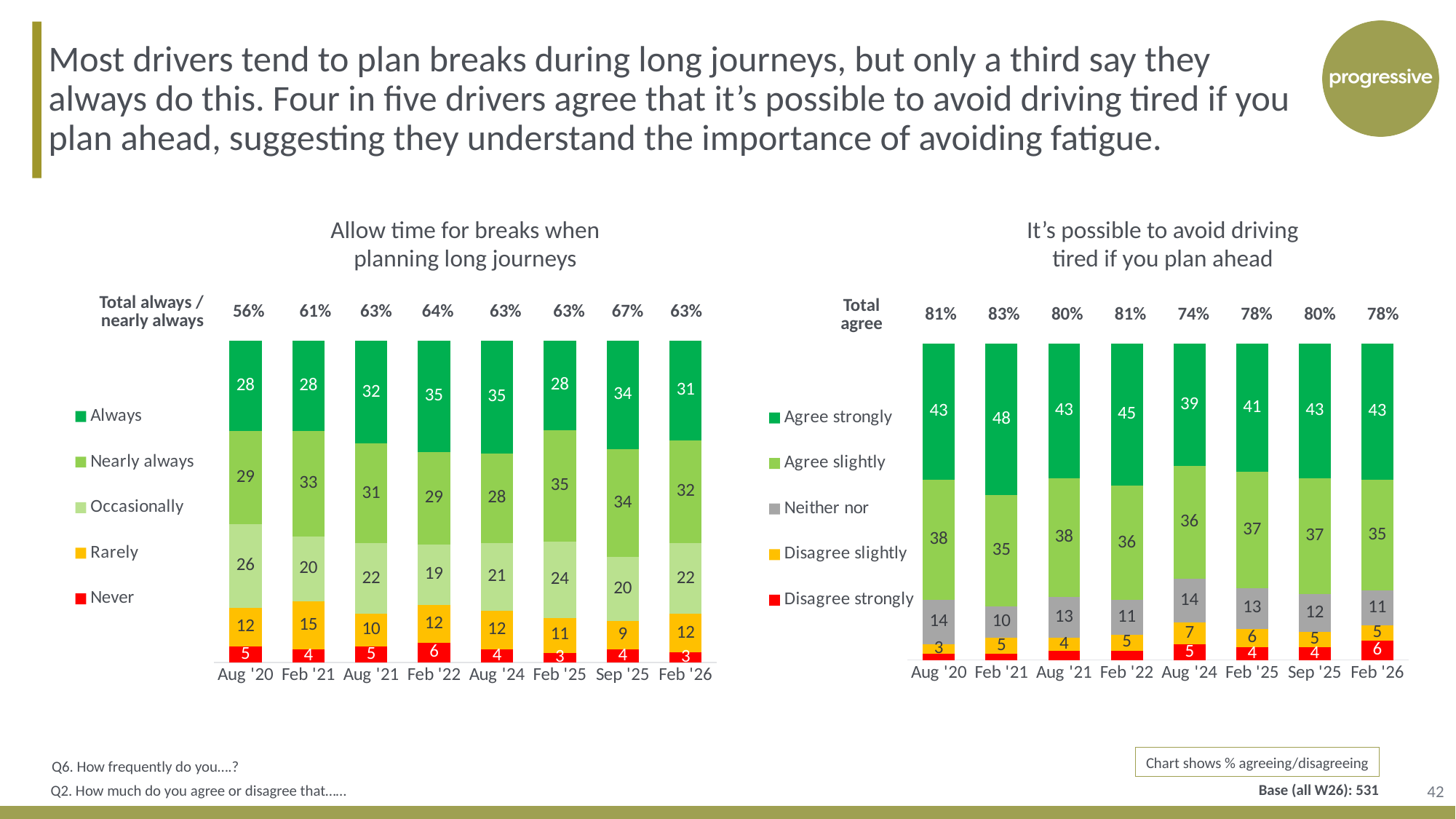

Most drivers tend to plan breaks during long journeys, but only a third say they always do this. Four in five drivers agree that it’s possible to avoid driving tired if you plan ahead, suggesting they understand the importance of avoiding fatigue.

### Chart

| Category | Disagree strongly  | Disagree slightly | Neither nor | Agree slightly | Agree strongly |
|---|---|---|---|---|---|
| Feb '26 | 6.0 | 5.0 | 11.0 | 35.0 | 43.0 |
| Sep '25 | 4.0 | 5.0 | 12.0 | 37.0 | 43.0 |
| Feb '25 | 4.0 | 6.0 | 13.0 | 37.0 | 41.0 |
| Aug '24 | 5.0 | 7.0 | 14.0 | 36.0 | 39.0 |
| Feb '22 | 3.0 | 5.0 | 11.0 | 36.0 | 45.0 |
| Aug '21 | 3.0 | 4.0 | 13.0 | 38.0 | 43.0 |
| Feb '21 | 2.0 | 5.0 | 10.0 | 35.0 | 48.0 |
| Aug '20 | 2.0 | 3.0 | 14.0 | 38.0 | 43.0 |

### Chart

| Category | Never | Rarely | Occasionally | Nearly always | Always |
|---|---|---|---|---|---|
| Feb '26 | 3.0 | 12.0 | 22.0 | 32.0 | 31.0 |
| Sep '25 | 4.0 | 9.0 | 20.0 | 34.0 | 34.0 |
| Feb '25 | 3.0 | 11.0 | 24.0 | 35.0 | 28.0 |
| Aug '24 | 4.0 | 12.0 | 21.0 | 28.0 | 35.0 |
| Feb '22 | 6.0 | 12.0 | 19.0 | 29.0 | 35.0 |
| Aug '21 | 5.0 | 10.0 | 22.0 | 31.0 | 32.0 |
| Feb '21 | 4.0 | 15.0 | 20.0 | 33.0 | 28.0 |
| Aug '20 | 5.0 | 12.0 | 26.0 | 29.0 | 28.0 |
Allow time for breaks when planning long journeys
It’s possible to avoid driving tired if you plan ahead
| Total always / nearly always | 56% | 61% | 63% | 64% | 63% | 63% | 67% | 63% |
| --- | --- | --- | --- | --- | --- | --- | --- | --- |
| Total agree | 81% | 83% | 80% | 81% | 74% | 78% | 80% | 78% |
| --- | --- | --- | --- | --- | --- | --- | --- | --- |
Chart shows % agreeing/disagreeing
Q6. How frequently do you….?
42
Base (all W26): 531
Q2. How much do you agree or disagree that……